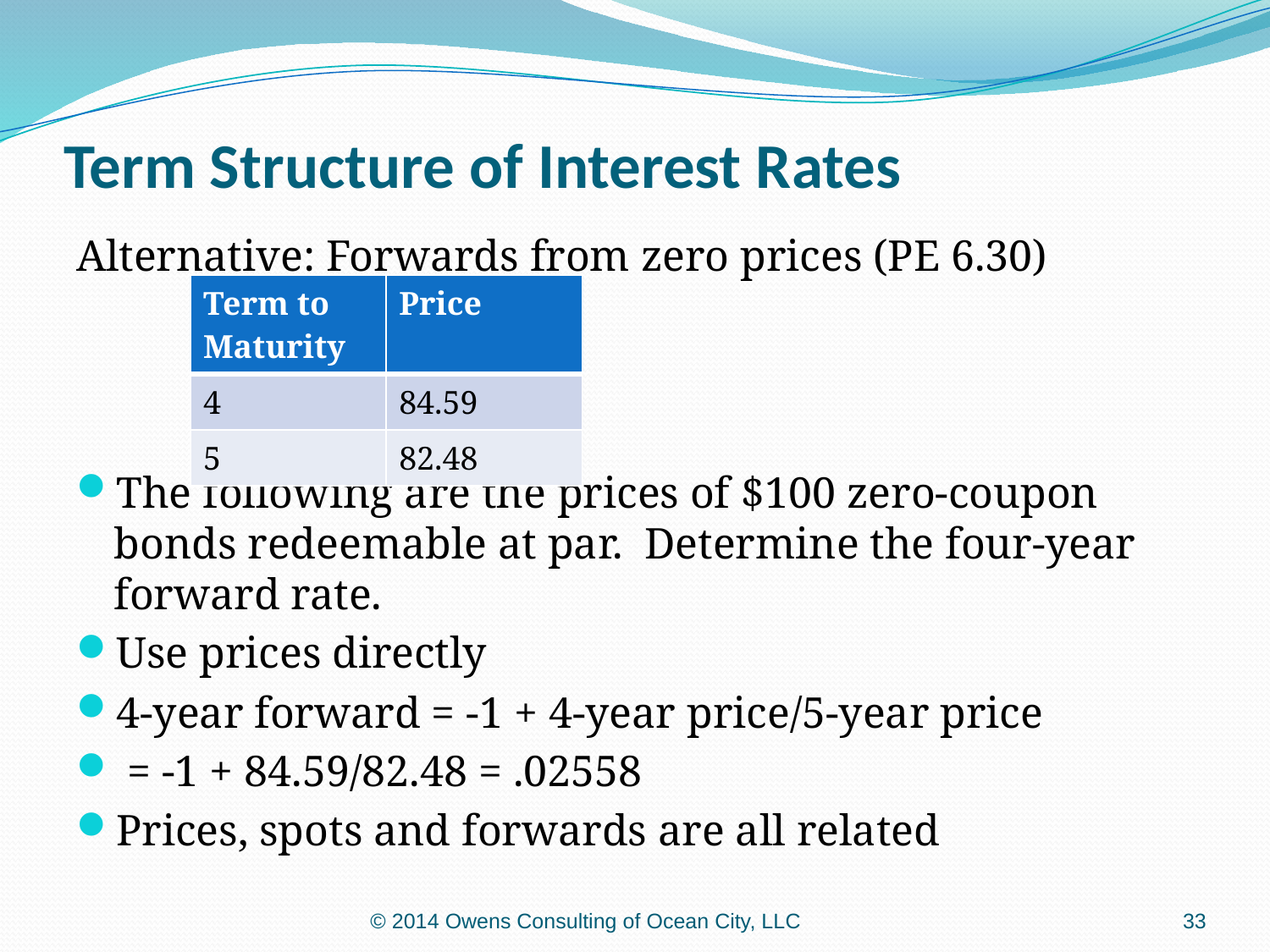

# Term Structure of Interest Rates
Alternative: Forwards from zero prices (PE 6.30)

The following are the prices of $100 zero-coupon bonds redeemable at par.  Determine the four-year forward rate.
Use prices directly
4-year forward = -1 + 4-year price/5-year price
 = -1 + 84.59/82.48 = .02558
Prices, spots and forwards are all related

| Term to Maturity | Price |
| --- | --- |
| 4 | 84.59 |
| 5 | 82.48 |
© 2014 Owens Consulting of Ocean City, LLC
33